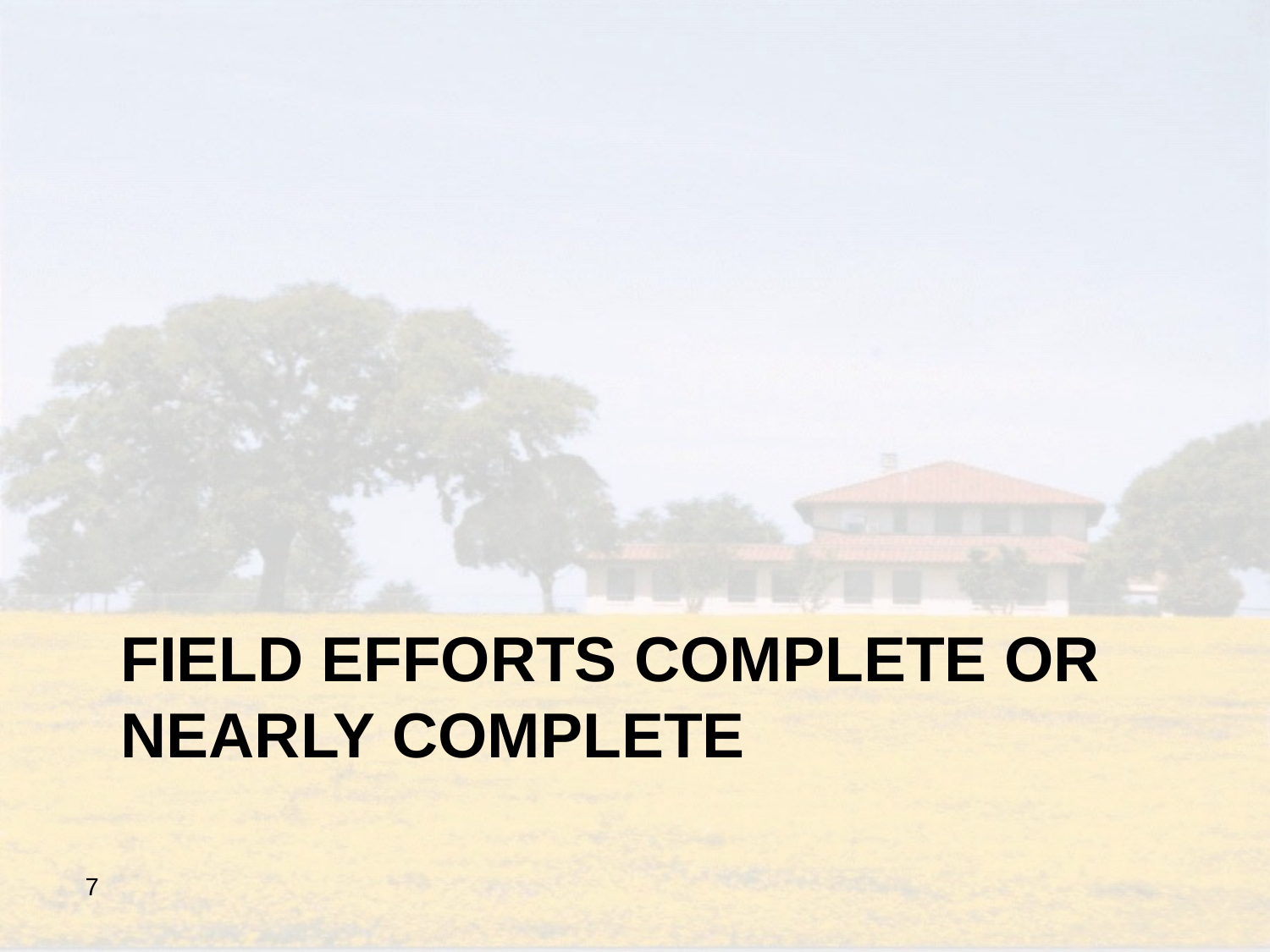

# Field efforts Complete or nearly complete
7